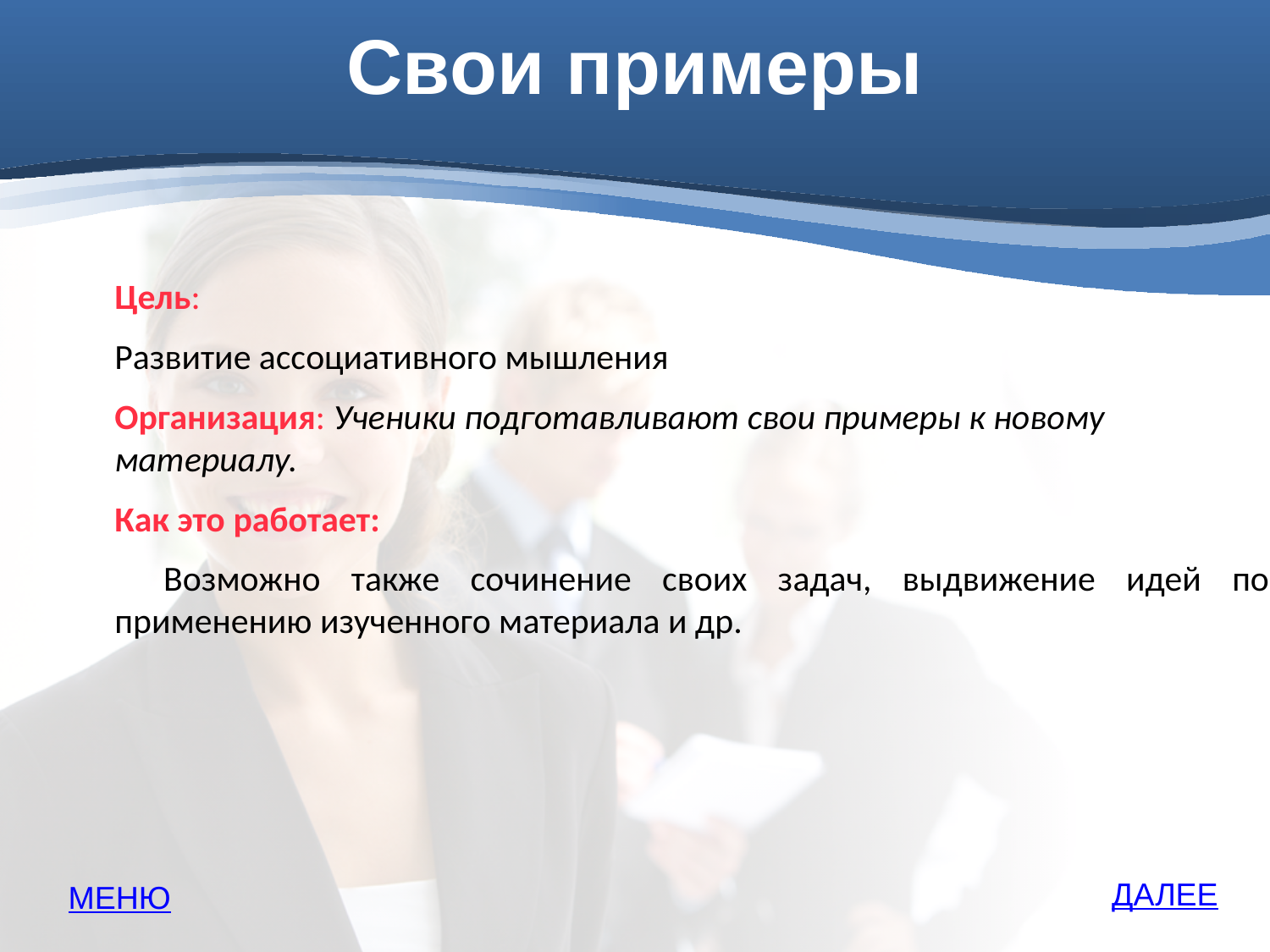

Свои примеры
Цель:
Развитие ассоциативного мышления
Организация: Ученики подготавливают свои примеры к новому материалу.
Как это работает:
Возможно также сочинение своих задач, выдвижение идей по применению изученного материала и др.
ДАЛЕЕ
МЕНЮ